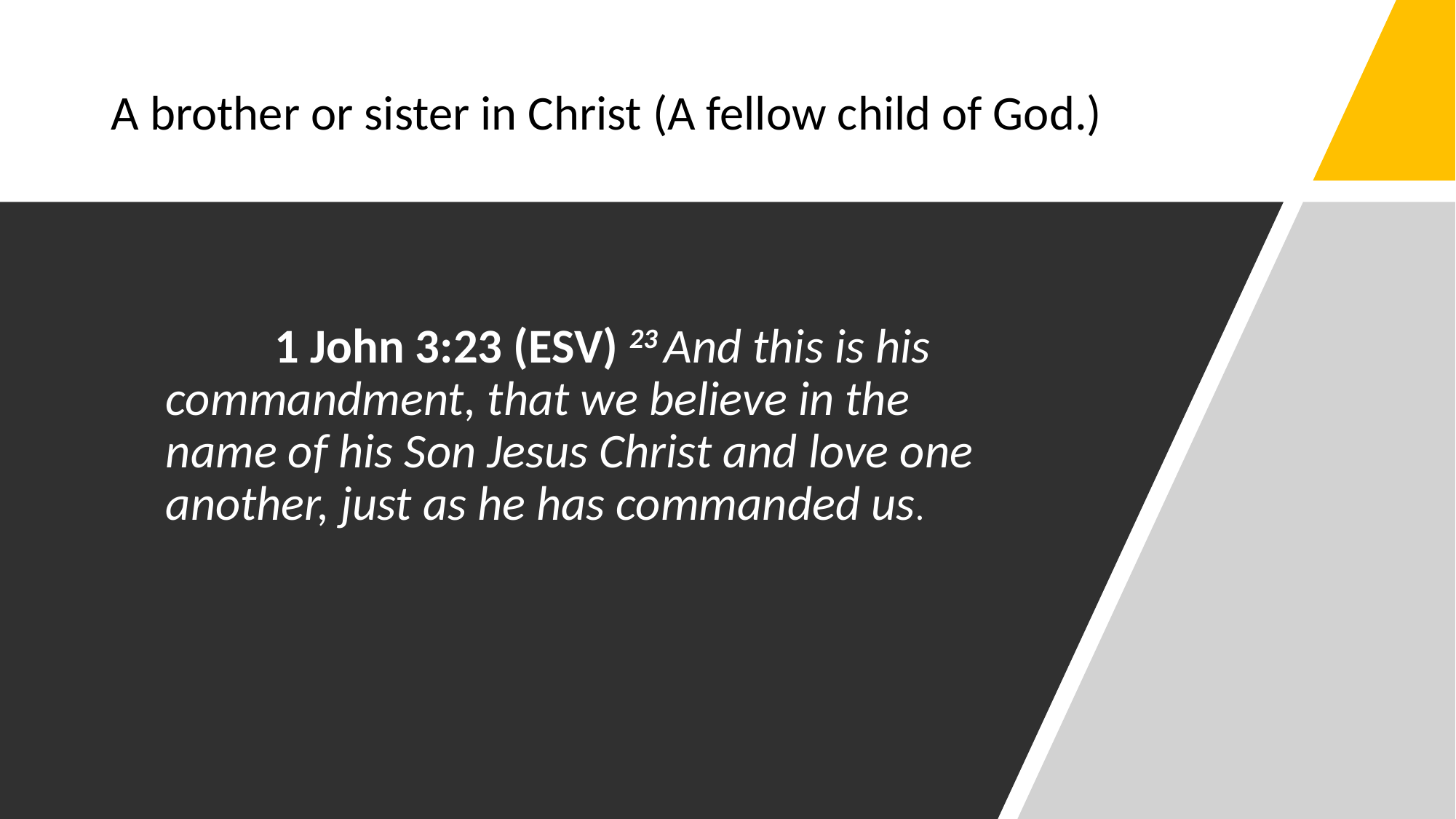

# A brother or sister in Christ (A fellow child of God.)

	1 John 3:23 (ESV) 23 And this is his commandment, that we believe in the name of his Son Jesus Christ and love one another, just as he has commanded us.